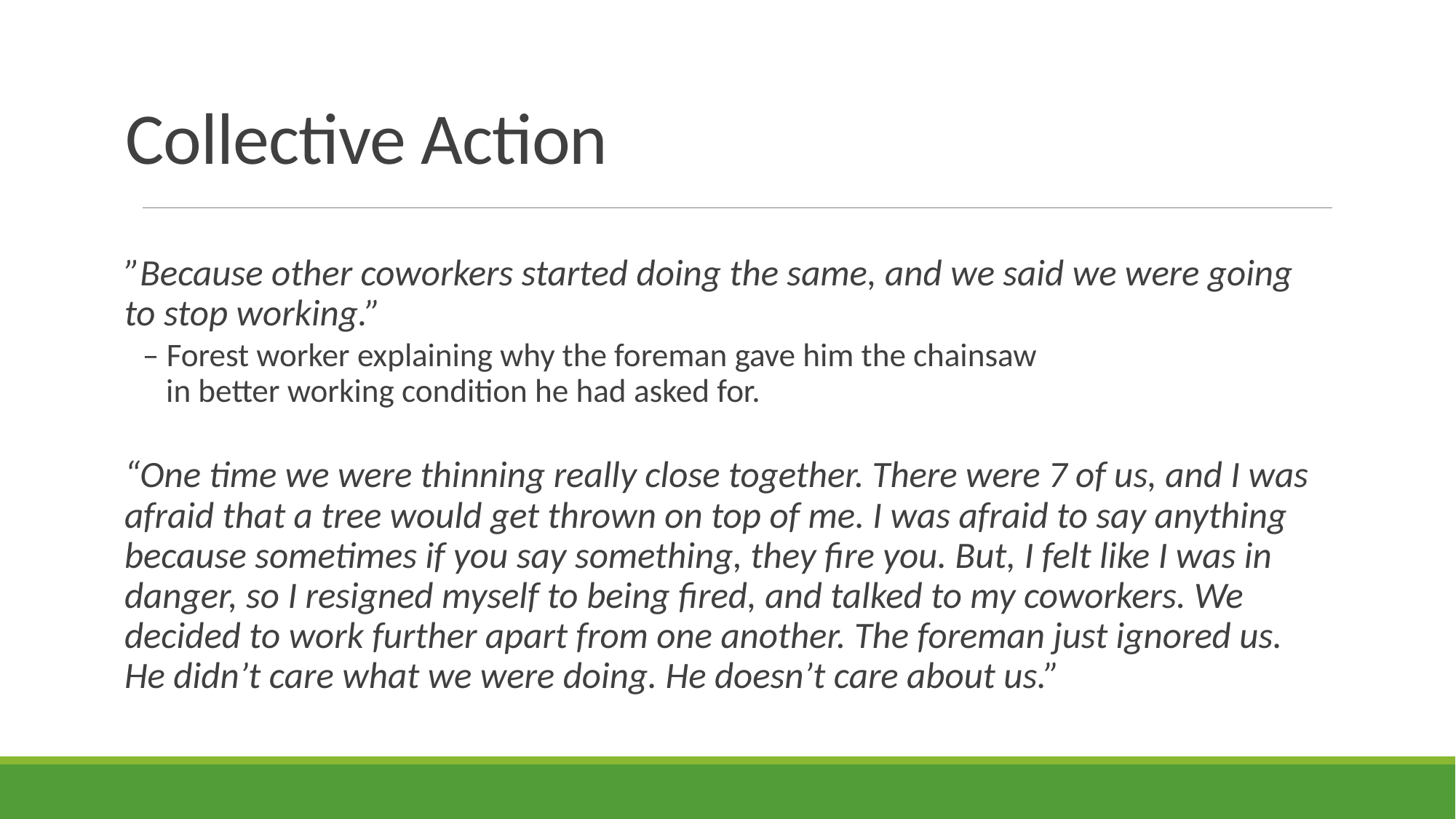

# Collective Action
”Because other coworkers started doing the same, and we said we were going to stop working.”
 – Forest worker explaining why the foreman gave him the chainsaw
    in better working condition he had asked for.
“One time we were thinning really close together. There were 7 of us, and I was afraid that a tree would get thrown on top of me. I was afraid to say anything because sometimes if you say something, they fire you. But, I felt like I was in danger, so I resigned myself to being fired, and talked to my coworkers. We decided to work further apart from one another. The foreman just ignored us. He didn’t care what we were doing. He doesn’t care about us.”